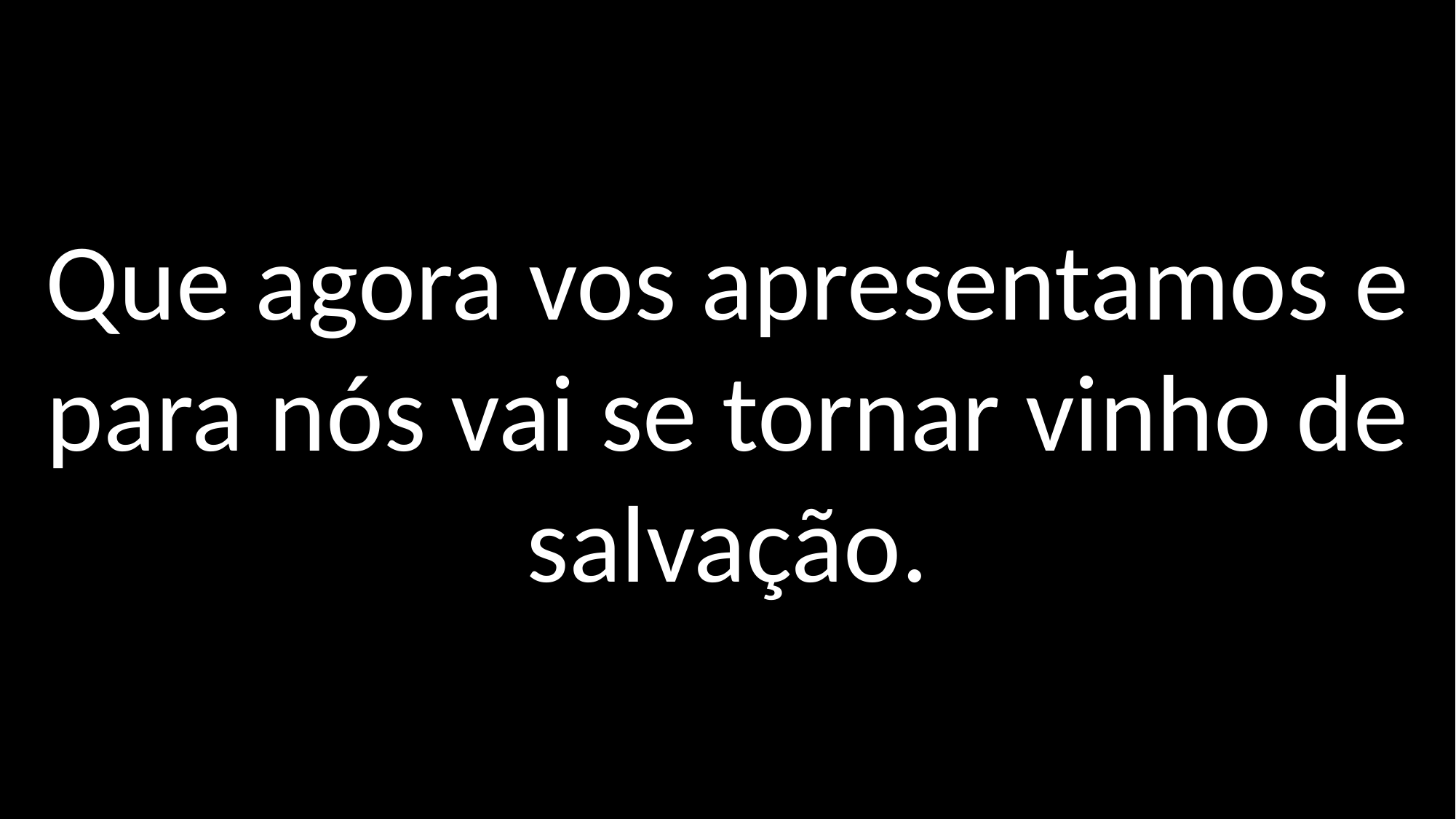

Que agora vos apresentamos e para nós vai se tornar vinho de salvação.